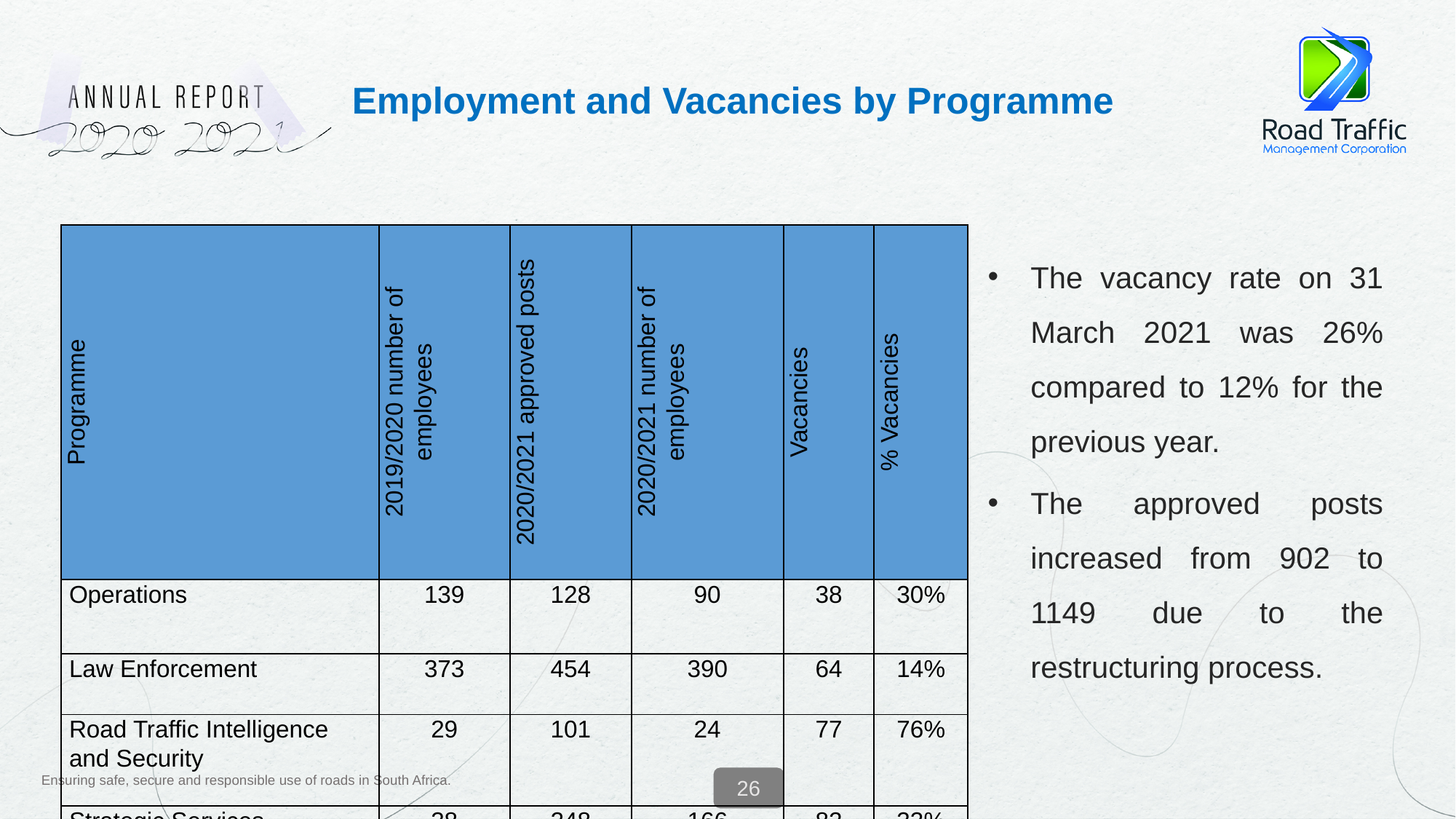

# Employment and Vacancies by Programme
| Programme | 2019/2020 number of employees | 2020/2021 approved posts | 2020/2021 number of employees | Vacancies | % Vacancies |
| --- | --- | --- | --- | --- | --- |
| Operations | 139 | 128 | 90 | 38 | 30% |
| Law Enforcement | 373 | 454 | 390 | 64 | 14% |
| Road Traffic Intelligence and Security | 29 | 101 | 24 | 77 | 76% |
| Strategic Services | 38 | 248 | 166 | 82 | 33% |
| Support Services | 214 | 218 | 181 | 37 | 17% |
| Total | 793 | 1149 | 851 | 298 | 26% |
The vacancy rate on 31 March 2021 was 26% compared to 12% for the previous year.
The approved posts increased from 902 to 1149 due to the restructuring process.